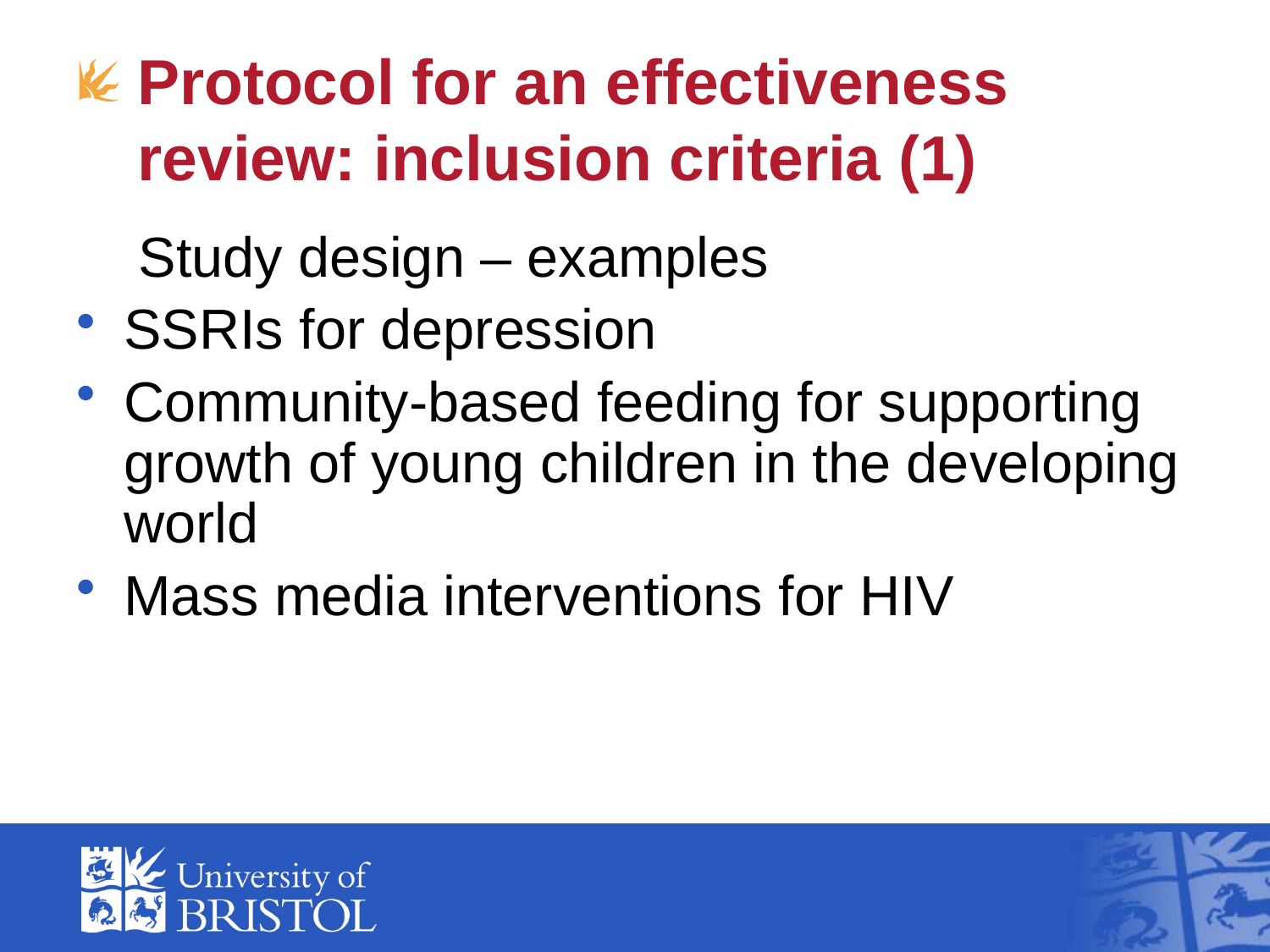

# Protocol for an effectiveness review: inclusion criteria (1)
    Study design – examples
SSRIs for depression
Community-based feeding for supporting growth of young children in the developing world
Mass media interventions for HIV